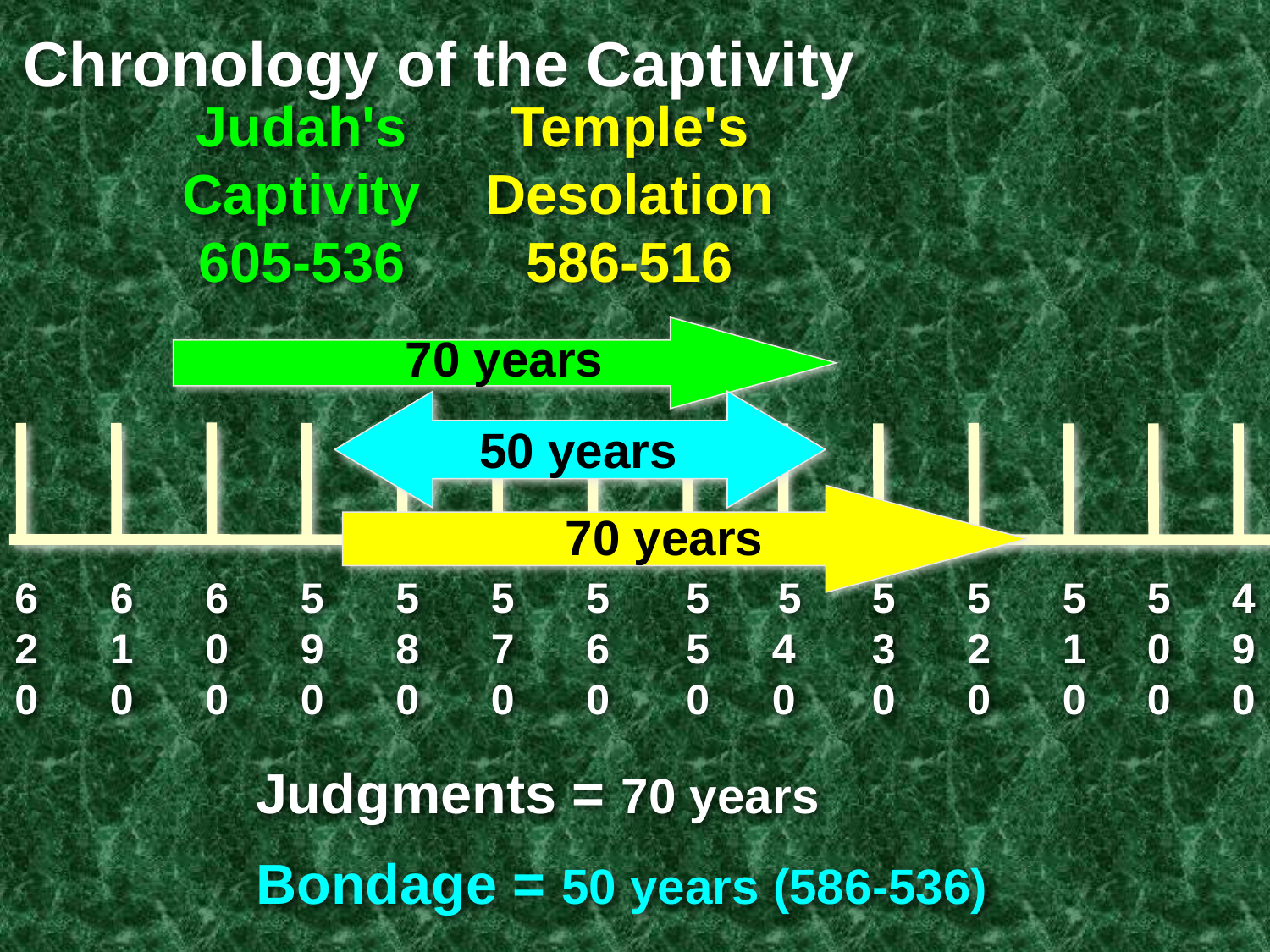

Chronology of the Captivity
Judah's Captivity 605-536
Temple's Desolation 586-516

70 years

50 years

70 years
620
610
600
590
580
570
560
5 5 0
 5 4 0
530
520
510
500
490
Judgments = 70 years
Bondage = 50 years (586-536)